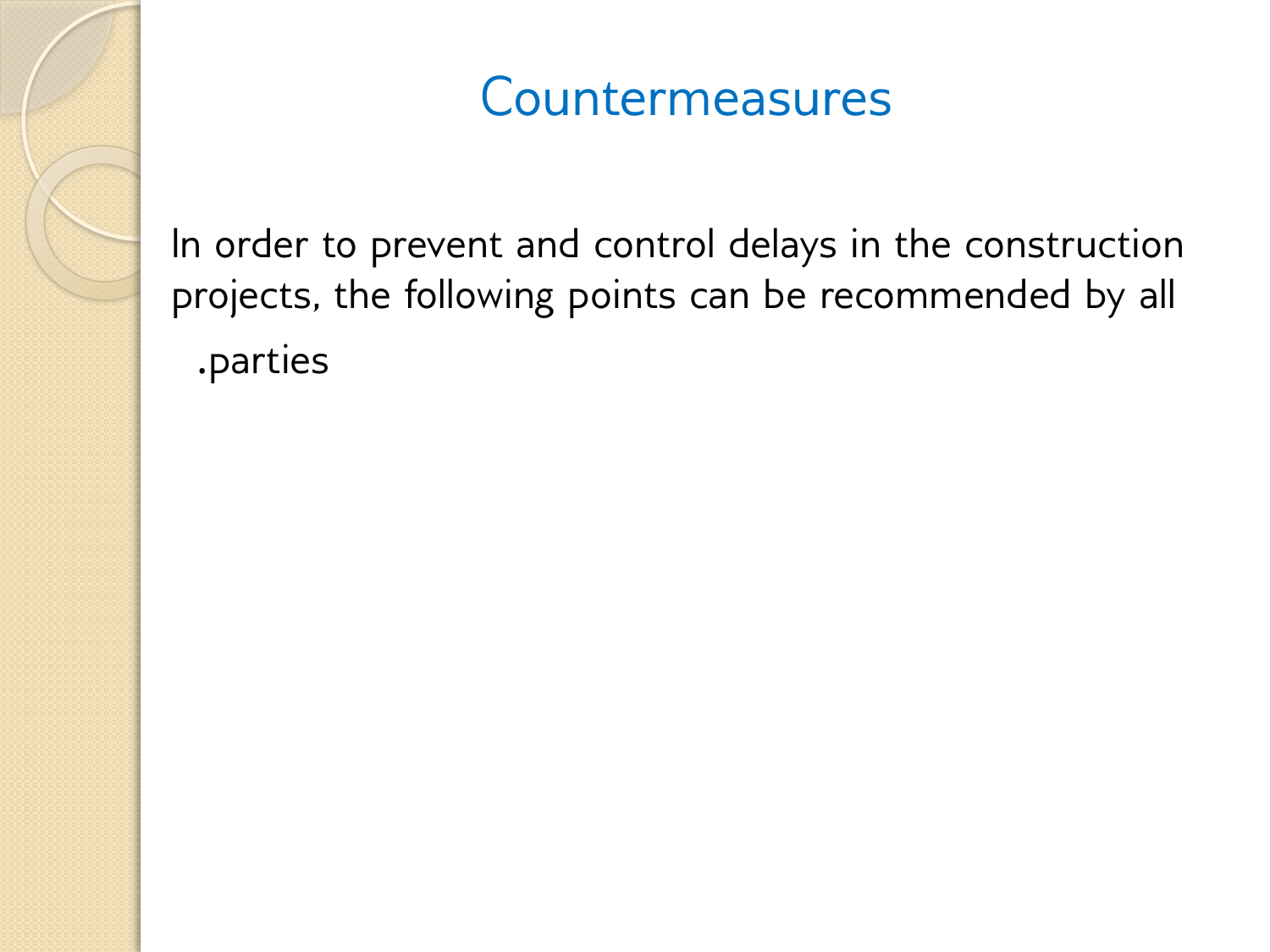

Countermeasures

In order to prevent and control delays in the construction projects, the following points can be recommended by all parties.